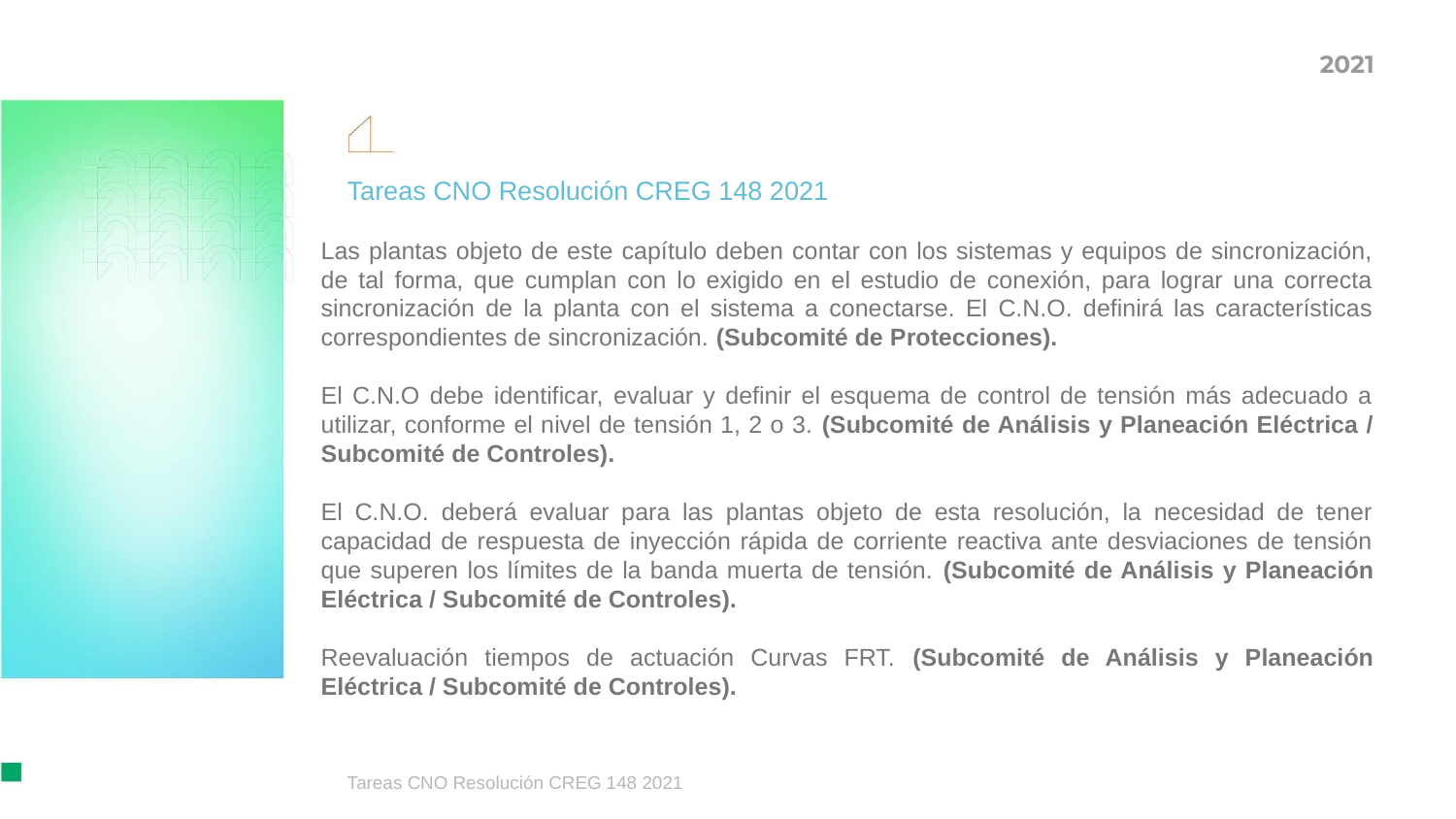

2021
Tareas CNO Resolución CREG 148 2021
Las plantas objeto de este capítulo deben contar con los sistemas y equipos de sincronización, de tal forma, que cumplan con lo exigido en el estudio de conexión, para lograr una correcta sincronización de la planta con el sistema a conectarse. El C.N.O. definirá las características correspondientes de sincronización. (Subcomité de Protecciones).

El C.N.O debe identificar, evaluar y definir el esquema de control de tensión más adecuado a utilizar, conforme el nivel de tensión 1, 2 o 3. (Subcomité de Análisis y Planeación Eléctrica / Subcomité de Controles).

El C.N.O. deberá evaluar para las plantas objeto de esta resolución, la necesidad de tener capacidad de respuesta de inyección rápida de corriente reactiva ante desviaciones de tensión que superen los límites de la banda muerta de tensión. (Subcomité de Análisis y Planeación Eléctrica / Subcomité de Controles).

Reevaluación tiempos de actuación Curvas FRT. (Subcomité de Análisis y Planeación Eléctrica / Subcomité de Controles).

Tareas CNO Resolución CREG 148 2021